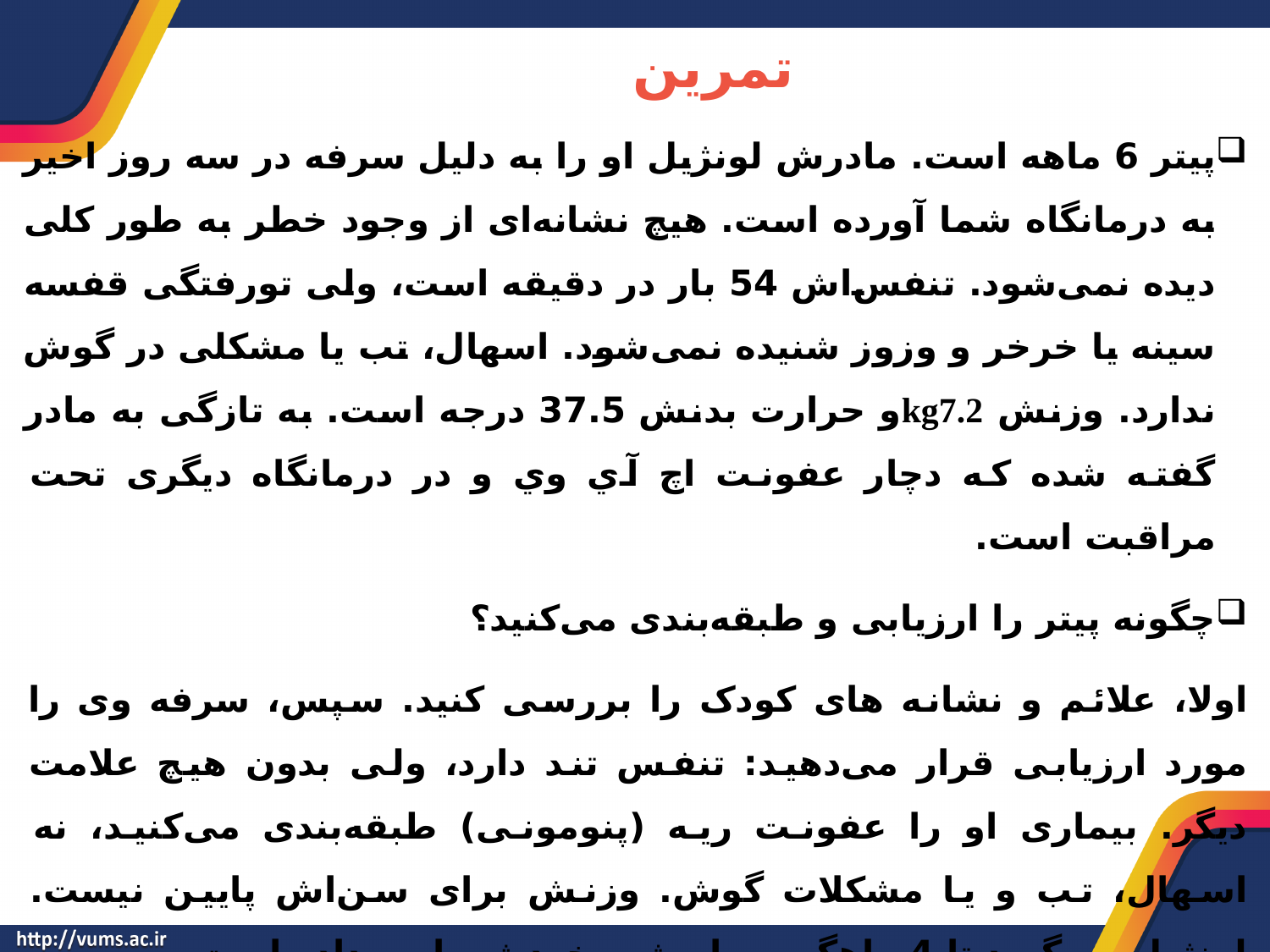

# تمرین
پيتر 6 ماهه است. مادرش لونژيل او را به دليل سرفه در سه روز اخير به درمانگاه شما آورده است. هيچ نشانه‌ای از وجود خطر به طور کلی ديده نمی‌شود. تنفس‌اش 54 بار در دقيقه است، ولی تورفتگی قفسه سينه يا خرخر و وزوز شنيده نمی‌شود. اسهال، تب يا مشکلی در گوش ندارد. وزنش kg7.2و حرارت بدنش 37.5 درجه است. به تازگی به مادر گفته شده که دچار عفونت اچ آي وي و در درمانگاه ديگری تحت مراقبت است.
چگونه پيتر را ارزيابی و طبقه‌بندی می‌کنيد؟
اولا، علائم و نشانه های کودک را بررسی کنید. سپس، سرفه وی را مورد ارزيابی قرار می‌دهيد: تنفس تند دارد، ولی بدون هيچ علامت ديگر. بيماری او را عفونت ريه (پنومونی) طبقه‌بندی می‌کنيد، نه اسهال، تب و يا مشکلات گوش. وزنش برای سن‌‌اش پايين نيست. لونژيل می‌گويد تا 4 ماهگی به او شير خودش را می‌داده است.